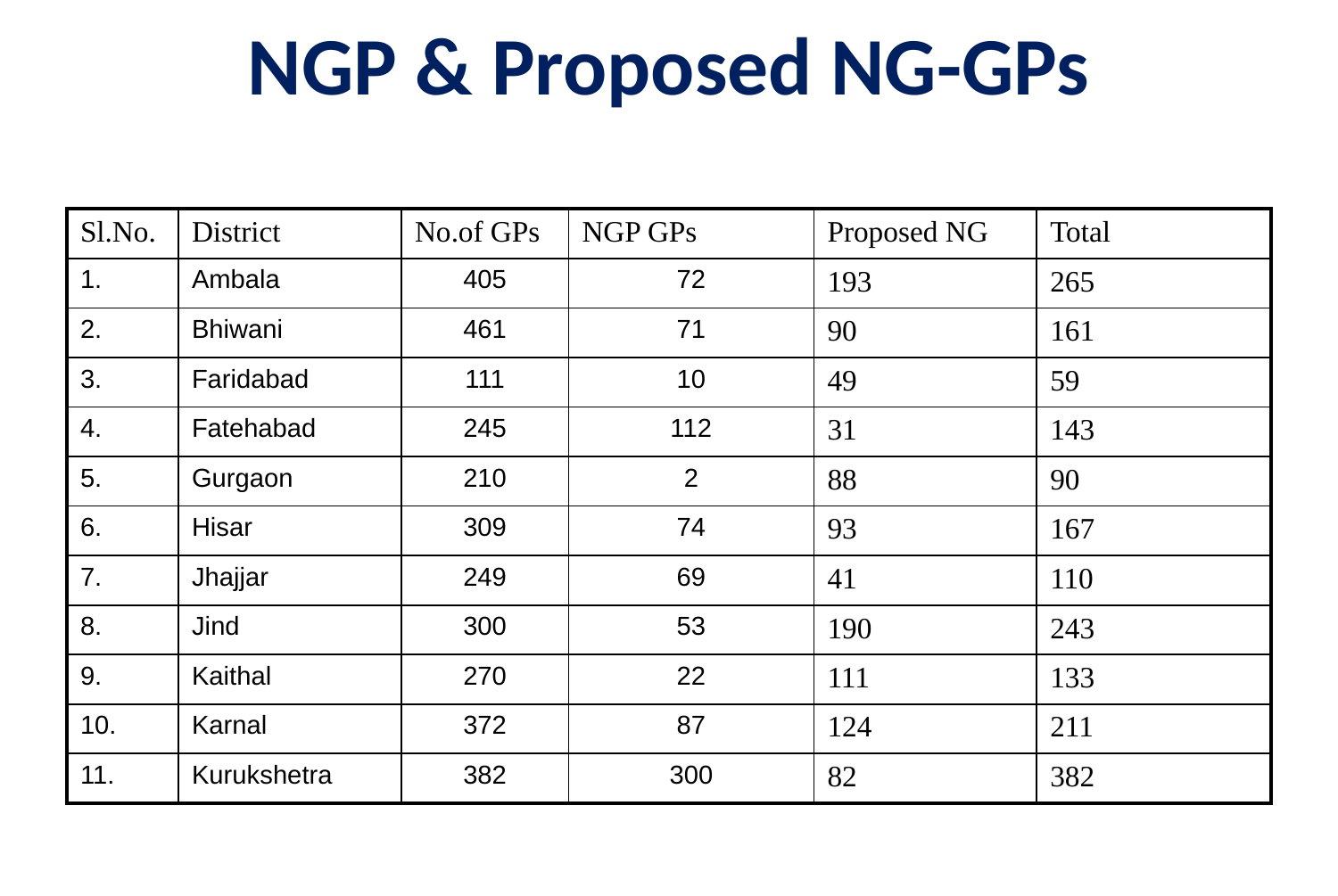

# NGP & Proposed NG-GPs
| Sl.No. | District | No.of GPs | NGP GPs | Proposed NG | Total |
| --- | --- | --- | --- | --- | --- |
| 1. | Ambala | 405 | 72 | 193 | 265 |
| 2. | Bhiwani | 461 | 71 | 90 | 161 |
| 3. | Faridabad | 111 | 10 | 49 | 59 |
| 4. | Fatehabad | 245 | 112 | 31 | 143 |
| 5. | Gurgaon | 210 | 2 | 88 | 90 |
| 6. | Hisar | 309 | 74 | 93 | 167 |
| 7. | Jhajjar | 249 | 69 | 41 | 110 |
| 8. | Jind | 300 | 53 | 190 | 243 |
| 9. | Kaithal | 270 | 22 | 111 | 133 |
| 10. | Karnal | 372 | 87 | 124 | 211 |
| 11. | Kurukshetra | 382 | 300 | 82 | 382 |